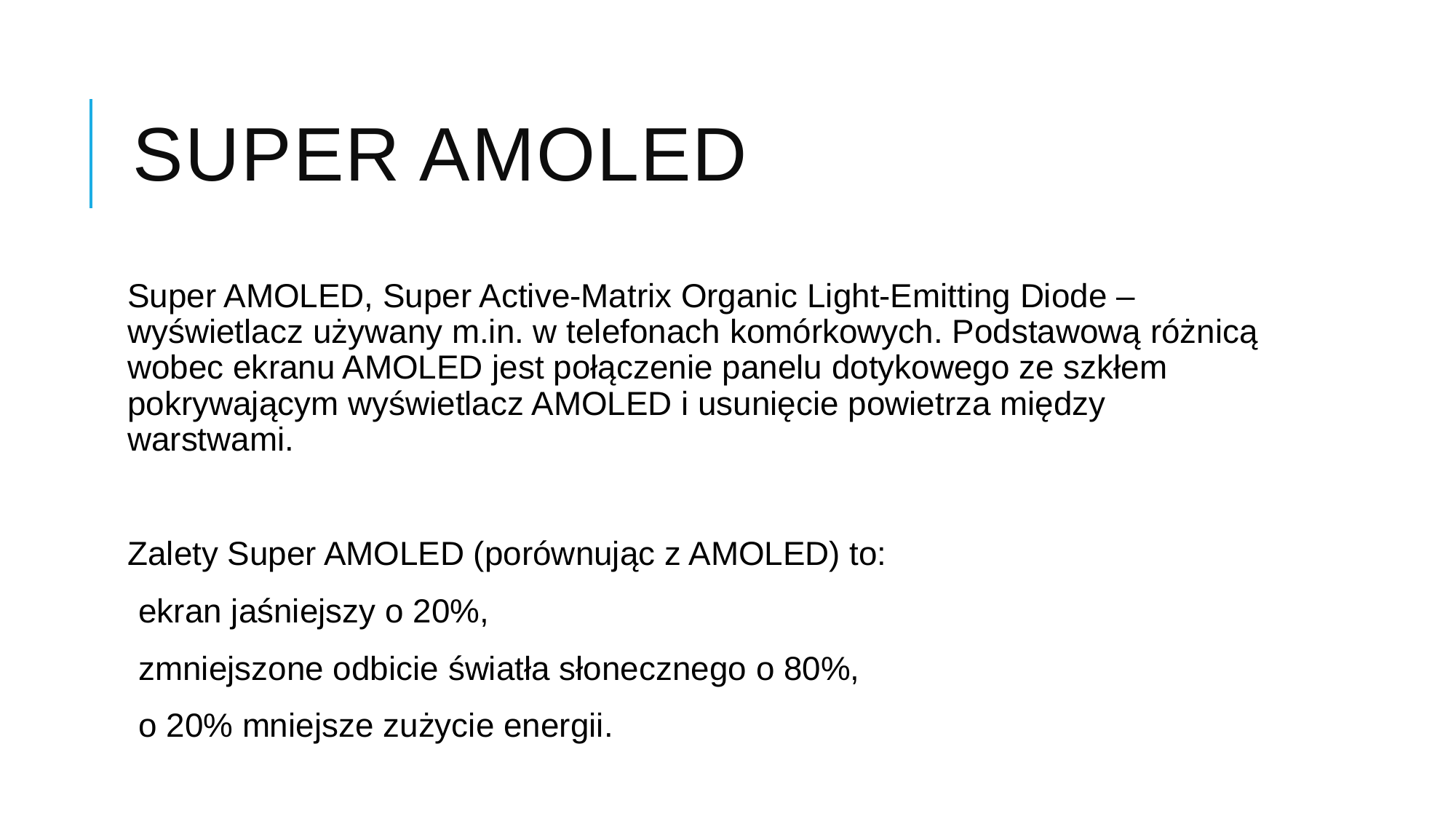

# Super AMOLED
Super AMOLED, Super Active-Matrix Organic Light-Emitting Diode – wyświetlacz używany m.in. w telefonach komórkowych. Podstawową różnicą wobec ekranu AMOLED jest połączenie panelu dotykowego ze szkłem pokrywającym wyświetlacz AMOLED i usunięcie powietrza między warstwami.

Zalety Super AMOLED (porównując z AMOLED) to:
ekran jaśniejszy o 20%,
zmniejszone odbicie światła słonecznego o 80%,
o 20% mniejsze zużycie energii.